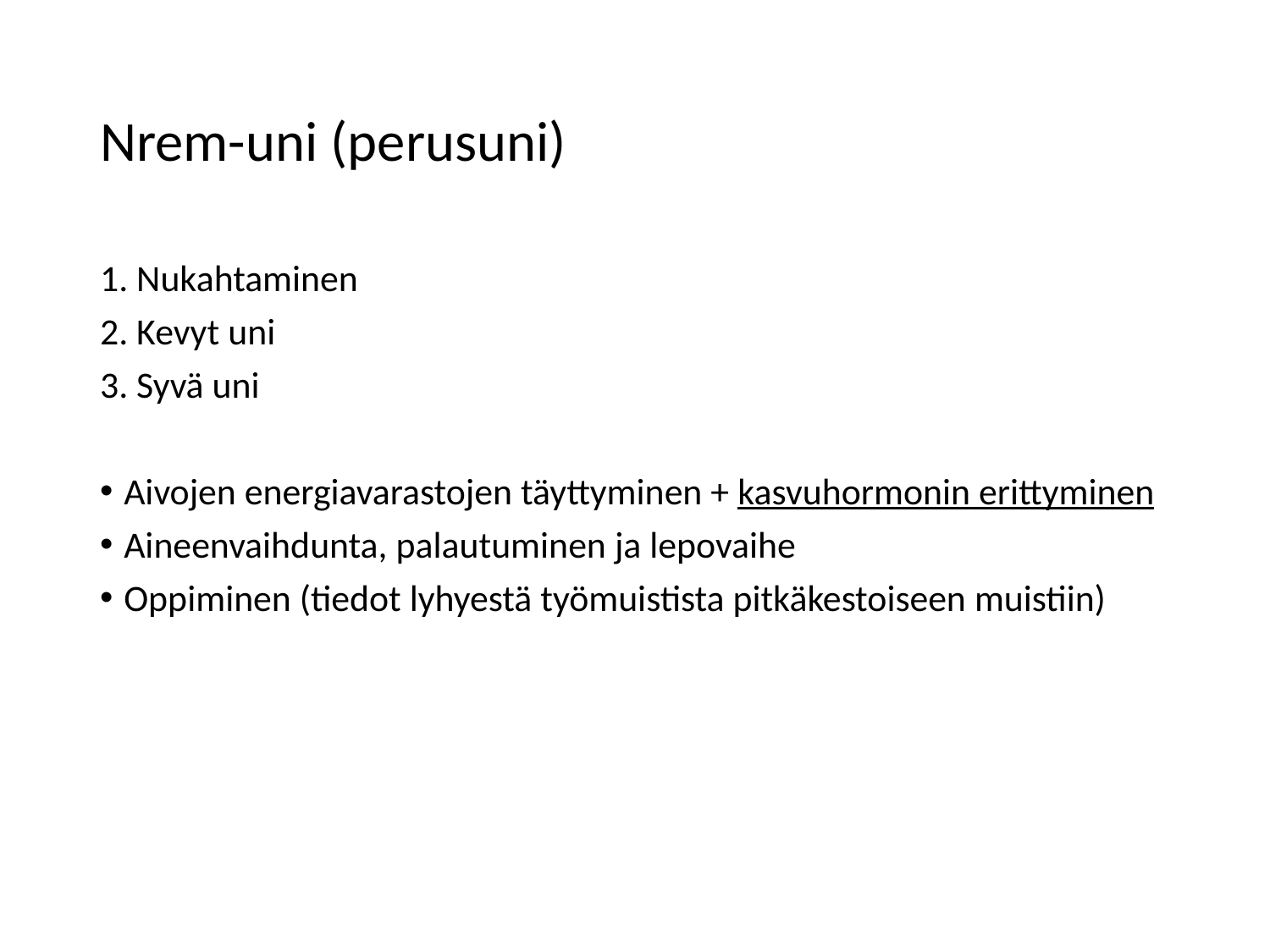

# Nrem-uni (perusuni)
1. Nukahtaminen
2. Kevyt uni
3. Syvä uni

Aivojen energiavarastojen täyttyminen + kasvuhormonin erittyminen
Aineenvaihdunta, palautuminen ja lepovaihe
Oppiminen (tiedot lyhyestä työmuistista pitkäkestoiseen muistiin)